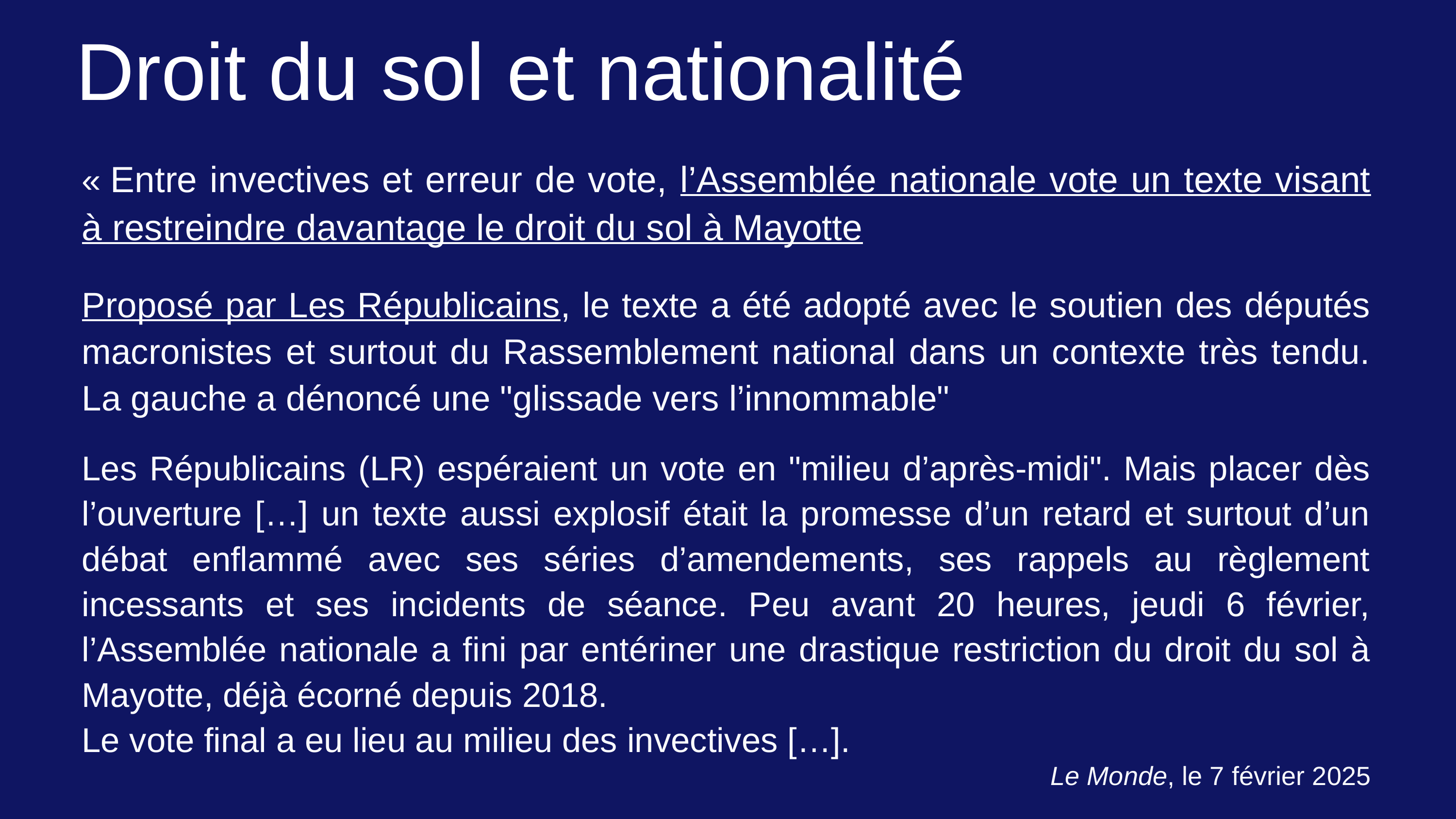

Droit du sol et nationalité
« Entre invectives et erreur de vote, l’Assemblée nationale vote un texte visant à restreindre davantage le droit du sol à Mayotte
Proposé par Les Républicains, le texte a été adopté avec le soutien des députés macronistes et surtout du Rassemblement national dans un contexte très tendu. La gauche a dénoncé une "glissade vers l’innommable"
Les Républicains (LR) espéraient un vote en "milieu d’après-midi". Mais placer dès l’ouverture […] un texte aussi explosif était la promesse d’un retard et surtout d’un débat enflammé avec ses séries d’amendements, ses rappels au règlement incessants et ses incidents de séance. Peu avant 20 heures, jeudi 6 février, l’Assemblée nationale a fini par entériner une drastique restriction du droit du sol à Mayotte, déjà écorné depuis 2018.
Le vote final a eu lieu au milieu des invectives […].
Le Monde, le 7 février 2025